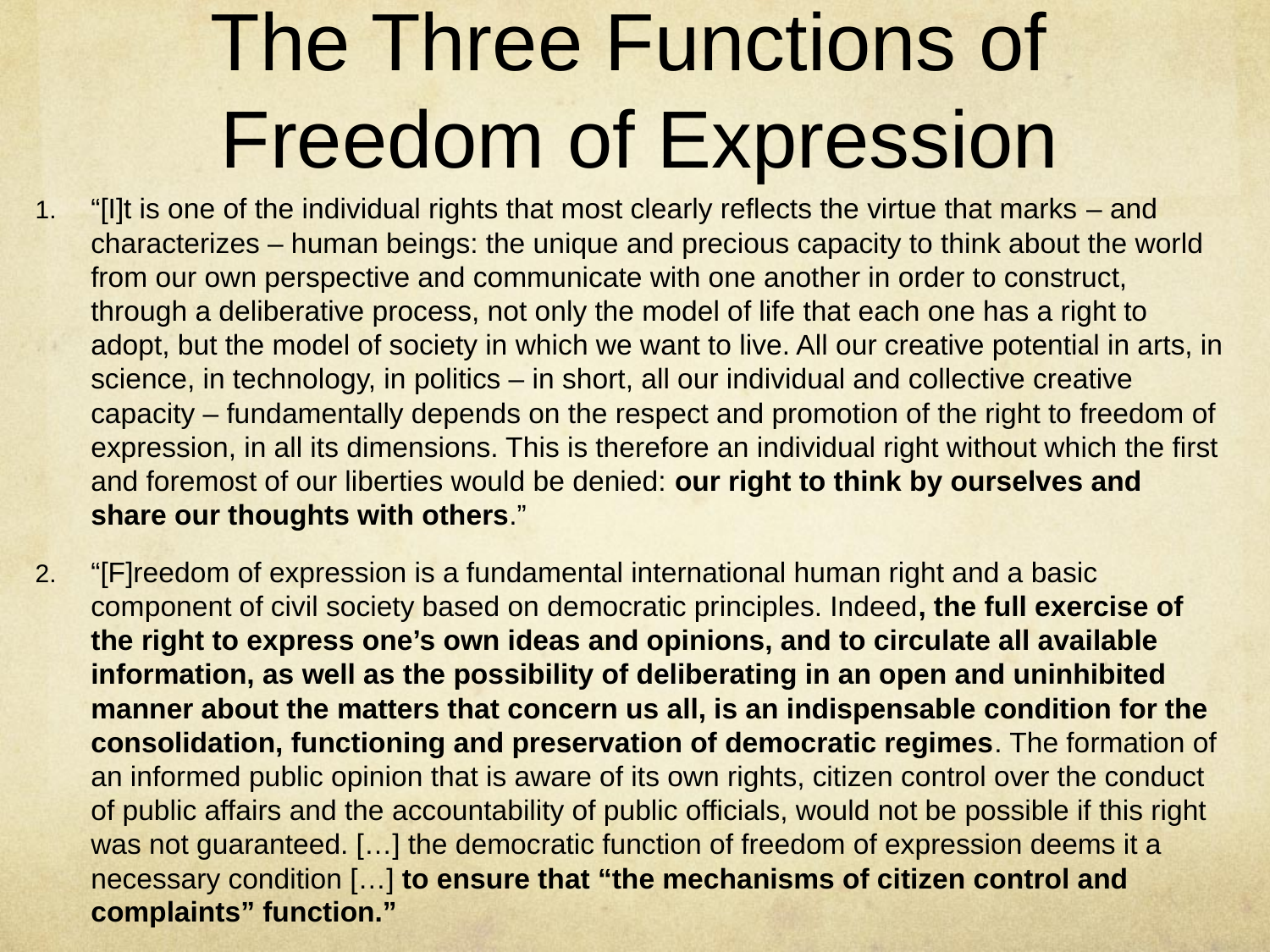

# The Three Functions of Freedom of Expression
“[I]t is one of the individual rights that most clearly reflects the virtue that marks – and characterizes – human beings: the unique and precious capacity to think about the world from our own perspective and communicate with one another in order to construct, through a deliberative process, not only the model of life that each one has a right to adopt, but the model of society in which we want to live. All our creative potential in arts, in science, in technology, in politics – in short, all our individual and collective creative capacity – fundamentally depends on the respect and promotion of the right to freedom of expression, in all its dimensions. This is therefore an individual right without which the first and foremost of our liberties would be denied: our right to think by ourselves and share our thoughts with others.”
“[F]reedom of expression is a fundamental international human right and a basic component of civil society based on democratic principles. Indeed, the full exercise of the right to express one’s own ideas and opinions, and to circulate all available information, as well as the possibility of deliberating in an open and uninhibited manner about the matters that concern us all, is an indispensable condition for the consolidation, functioning and preservation of democratic regimes. The formation of an informed public opinion that is aware of its own rights, citizen control over the conduct of public affairs and the accountability of public officials, would not be possible if this right was not guaranteed. […] the democratic function of freedom of expression deems it a necessary condition […] to ensure that “the mechanisms of citizen control and complaints” function.”